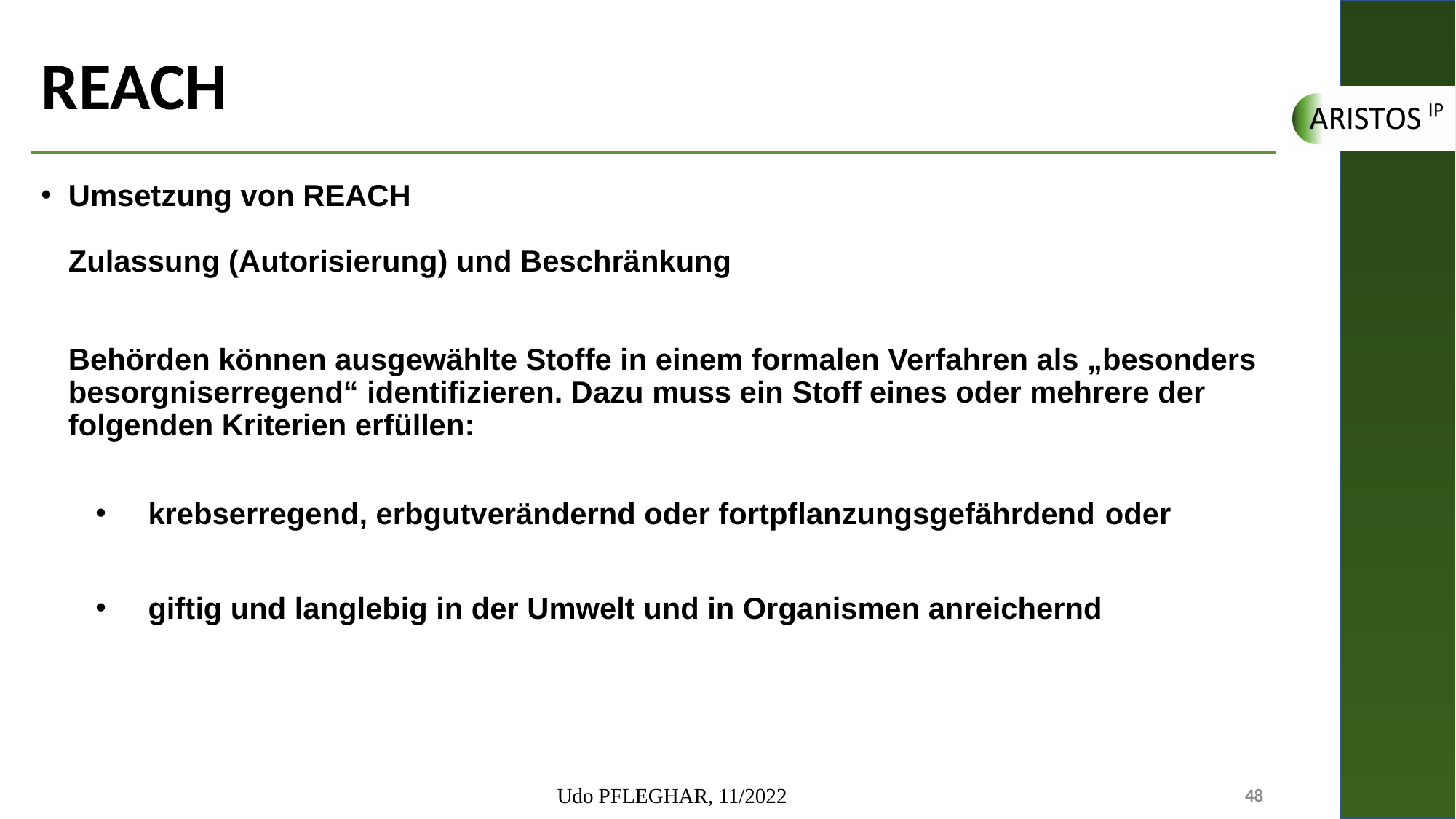

# REACH
Umsetzung von REACH
Zulassung (Autorisierung) und Beschränkung
Behörden können ausgewählte Stoffe in einem formalen Verfahren als „besonders besorgniserregend“ identifizieren. Dazu muss ein Stoff eines oder mehrere der folgenden Kriterien erfüllen:

   krebserregend, erbgutverändernd oder fortpflanzungsgefährdend 	oder

   giftig und langlebig in der Umwelt und in Organismen anreichernd

Udo PFLEGHAR, 11/2022
48